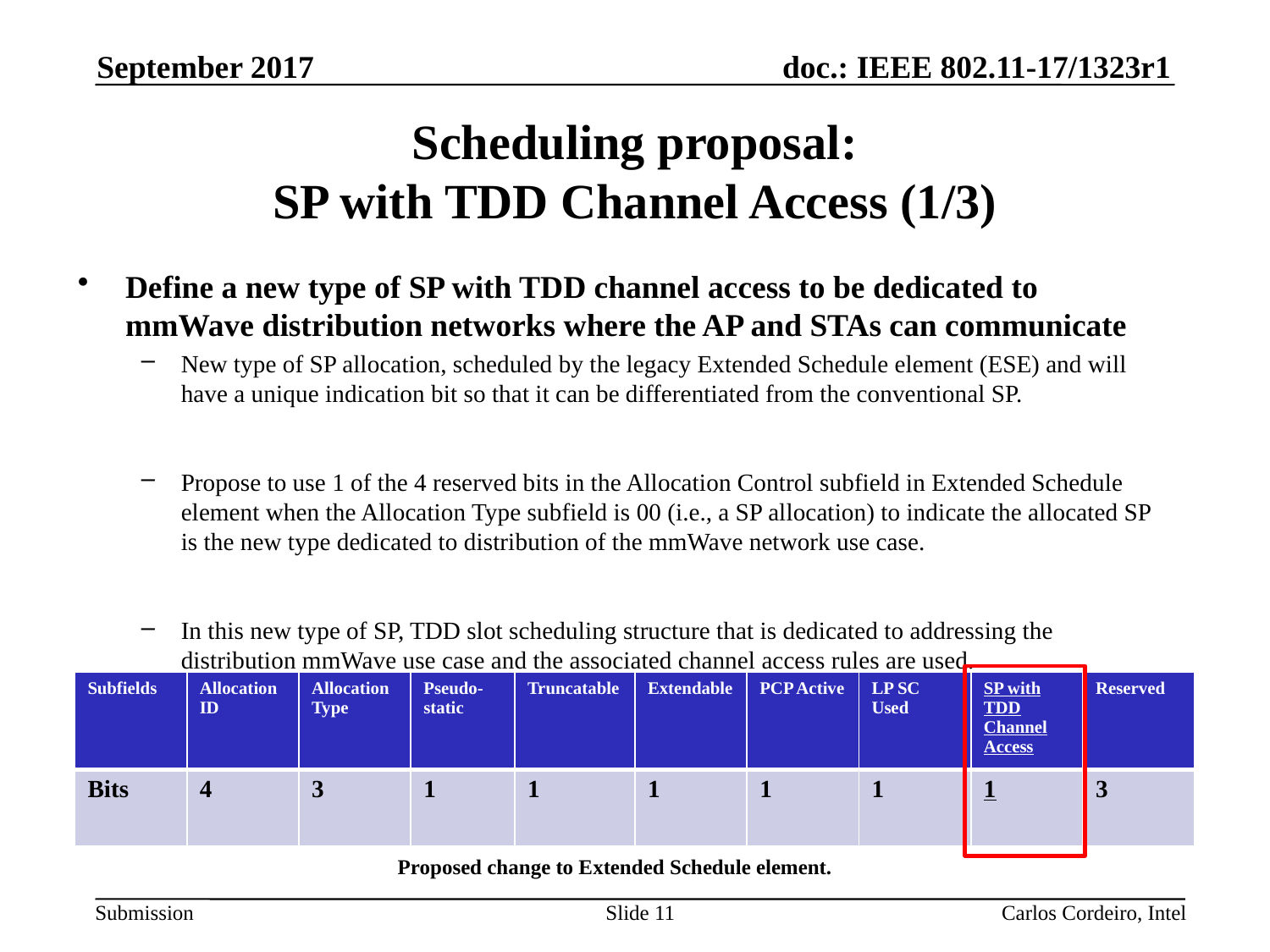

September 2017
# Scheduling proposal: SP with TDD Channel Access (1/3)

Define a new type of SP with TDD channel access to be dedicated to mmWave distribution networks where the AP and STAs can communicate
New type of SP allocation, scheduled by the legacy Extended Schedule element (ESE) and will have a unique indication bit so that it can be differentiated from the conventional SP.

Propose to use 1 of the 4 reserved bits in the Allocation Control subfield in Extended Schedule element when the Allocation Type subfield is 00 (i.e., a SP allocation) to indicate the allocated SP is the new type dedicated to distribution of the mmWave network use case.

In this new type of SP, TDD slot scheduling structure that is dedicated to addressing the distribution mmWave use case and the associated channel access rules are used.

| Subfields | Allocation ID | Allocation Type | Pseudo-static | Truncatable | Extendable | PCP Active | LP SC Used | SP with TDD Channel Access | Reserved |
| --- | --- | --- | --- | --- | --- | --- | --- | --- | --- |
| Bits | 4 | 3 | 1 | 1 | 1 | 1 | 1 | 1 | 3 |
Proposed change to Extended Schedule element.
Slide 11
Carlos Cordeiro, Intel